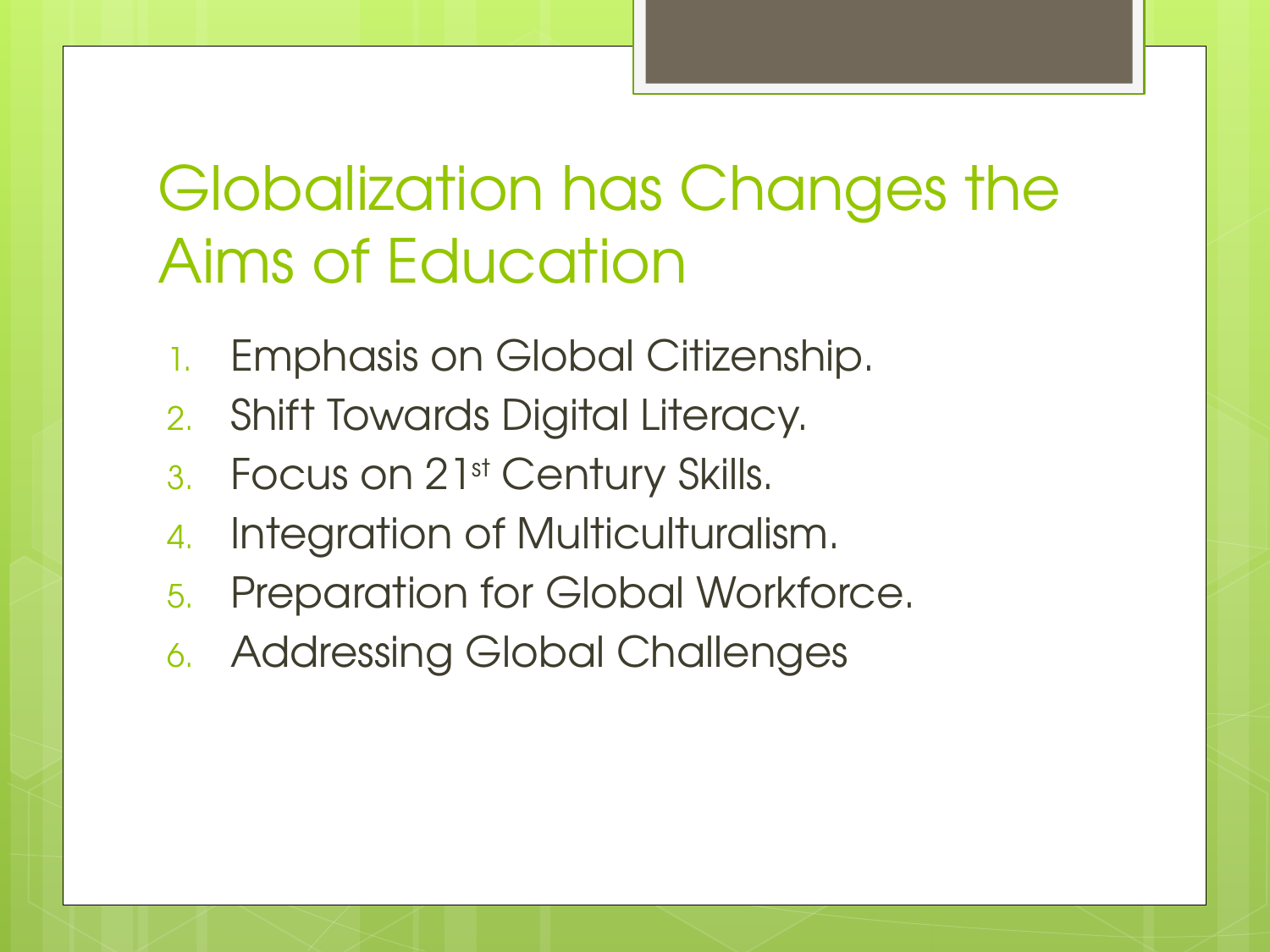

# Globalization has Changes the Aims of Education
Emphasis on Global Citizenship.
Shift Towards Digital Literacy.
Focus on 21st Century Skills.
Integration of Multiculturalism.
Preparation for Global Workforce.
Addressing Global Challenges